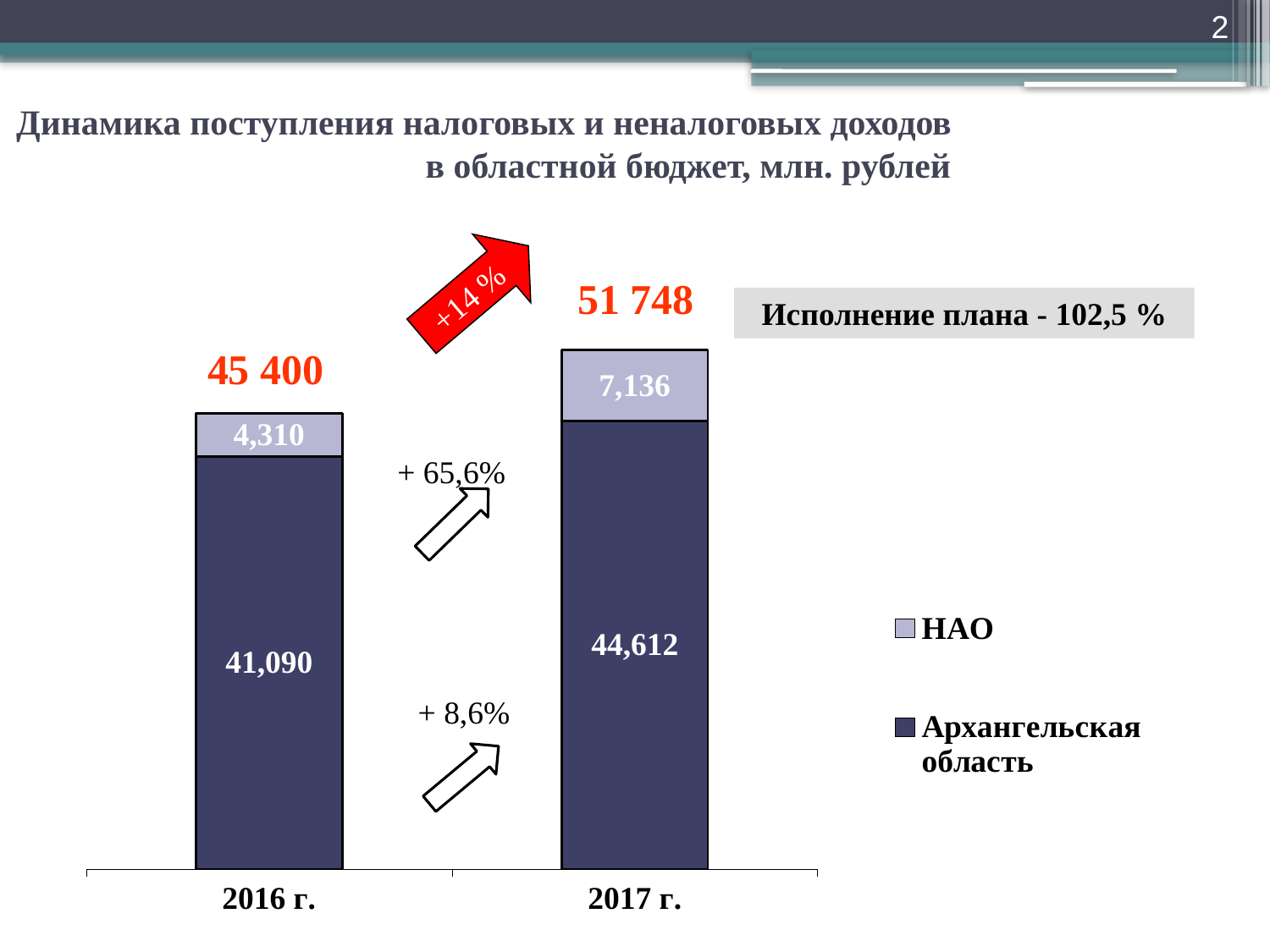

2
Динамика поступления налоговых и неналоговых доходов                                               в областной бюджет, млн. рублей

### Chart

| Category | Архангельская область | НАО |
|---|---|---|
| 2016 г. | 41090.0 | 4309.54 |
| 2017 г. | 44611.8 | 7135.695000000002 |
+14 %
51 748
Исполнение плана - 102,5 %
45 400
+ 65,6%

+ 8,6%